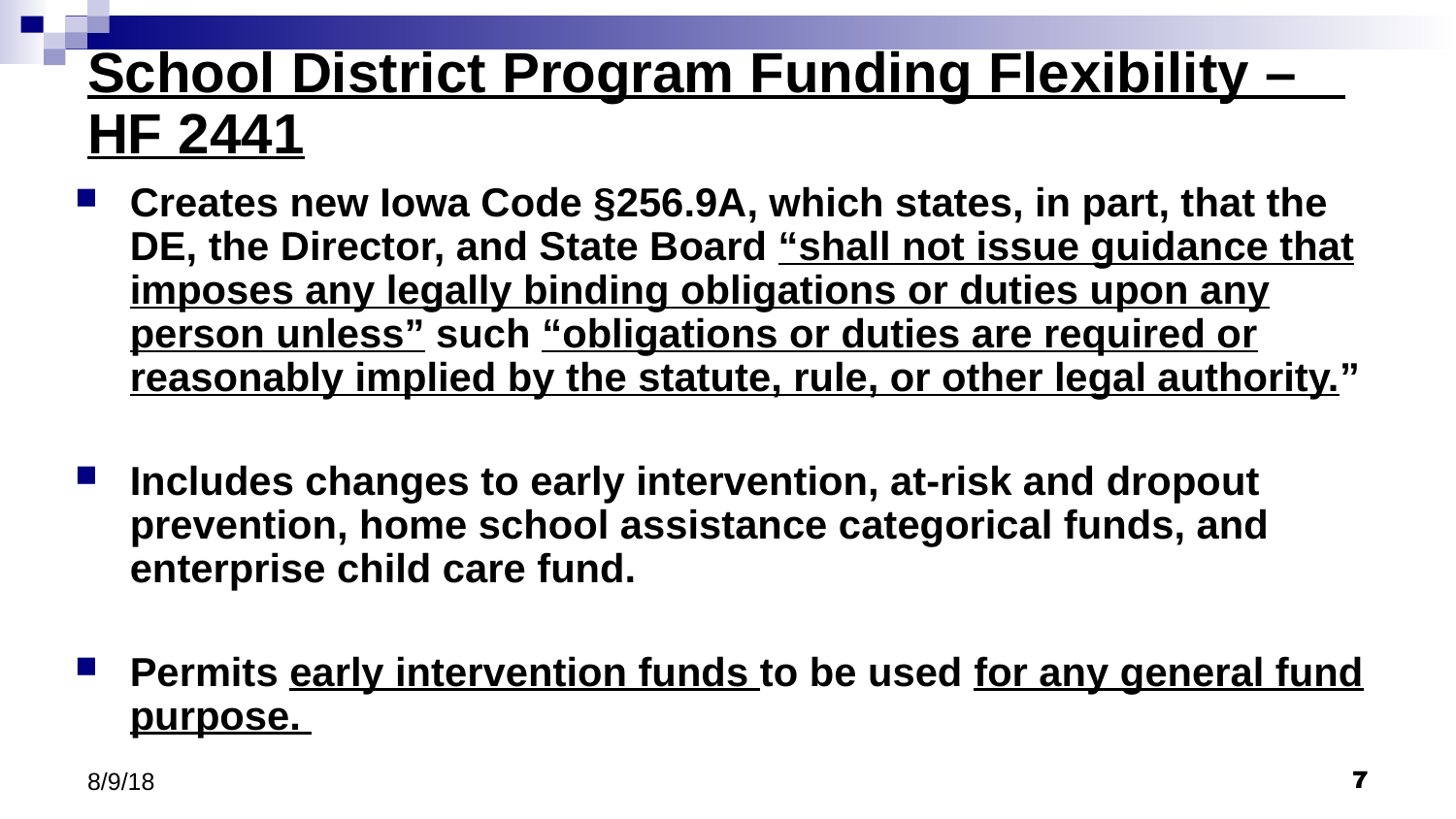

# School District Program Funding Flexibility –    HF 2441

Creates new Iowa Code §256.9A, which states, in part, that the DE, the Director, and State Board “shall not issue guidance that imposes any legally binding obligations or duties upon any person unless” such “obligations or duties are required or reasonably implied by the statute, rule, or other legal authority.”

Includes changes to early intervention, at-risk and dropout prevention, home school assistance categorical funds, and enterprise child care fund.

Permits early intervention funds to be used for any general fund purpose.

8/9/18
7